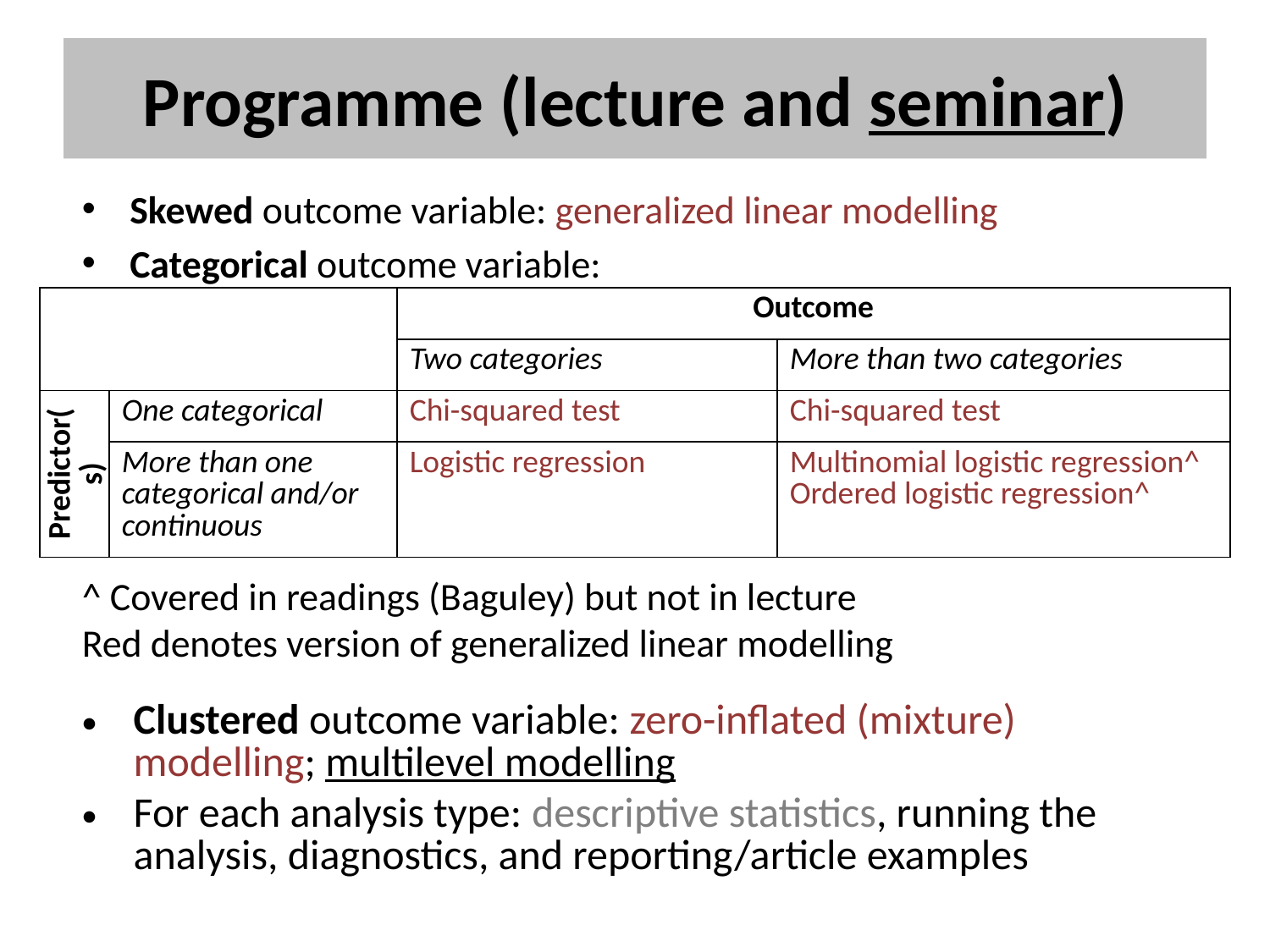

# Programme (lecture and seminar)
Skewed outcome variable: generalized linear modelling
Categorical outcome variable:
|  |  | Outcome |  |
| --- | --- | --- | --- |
|  |  | Two categories | More than two categories |
| Predictor(s) | One categorical | Chi-squared test | Chi-squared test |
|  | More than one categorical and/or continuous | Logistic regression | Multinomial logistic regression^ Ordered logistic regression^ |
^ Covered in readings (Baguley) but not in lecture
Red denotes version of generalized linear modelling

Clustered outcome variable: zero-inflated (mixture) modelling; multilevel modelling
For each analysis type: descriptive statistics, running the analysis, diagnostics, and reporting/article examples